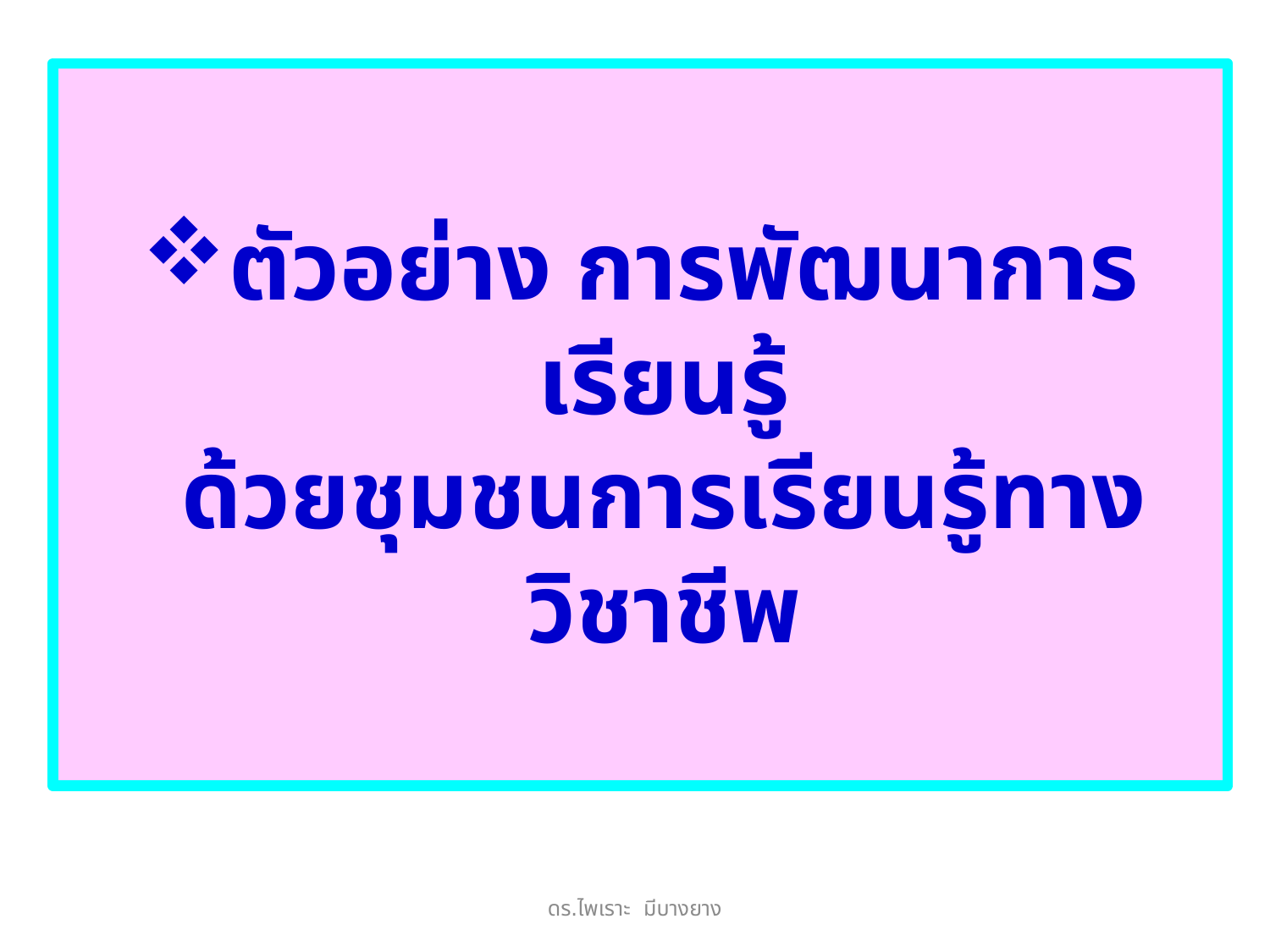

ตัวอย่าง การพัฒนาการเรียนรู้
ด้วยชุมชนการเรียนรู้ทางวิชาชีพ
ดร.ไพเราะ  มีบางยาง